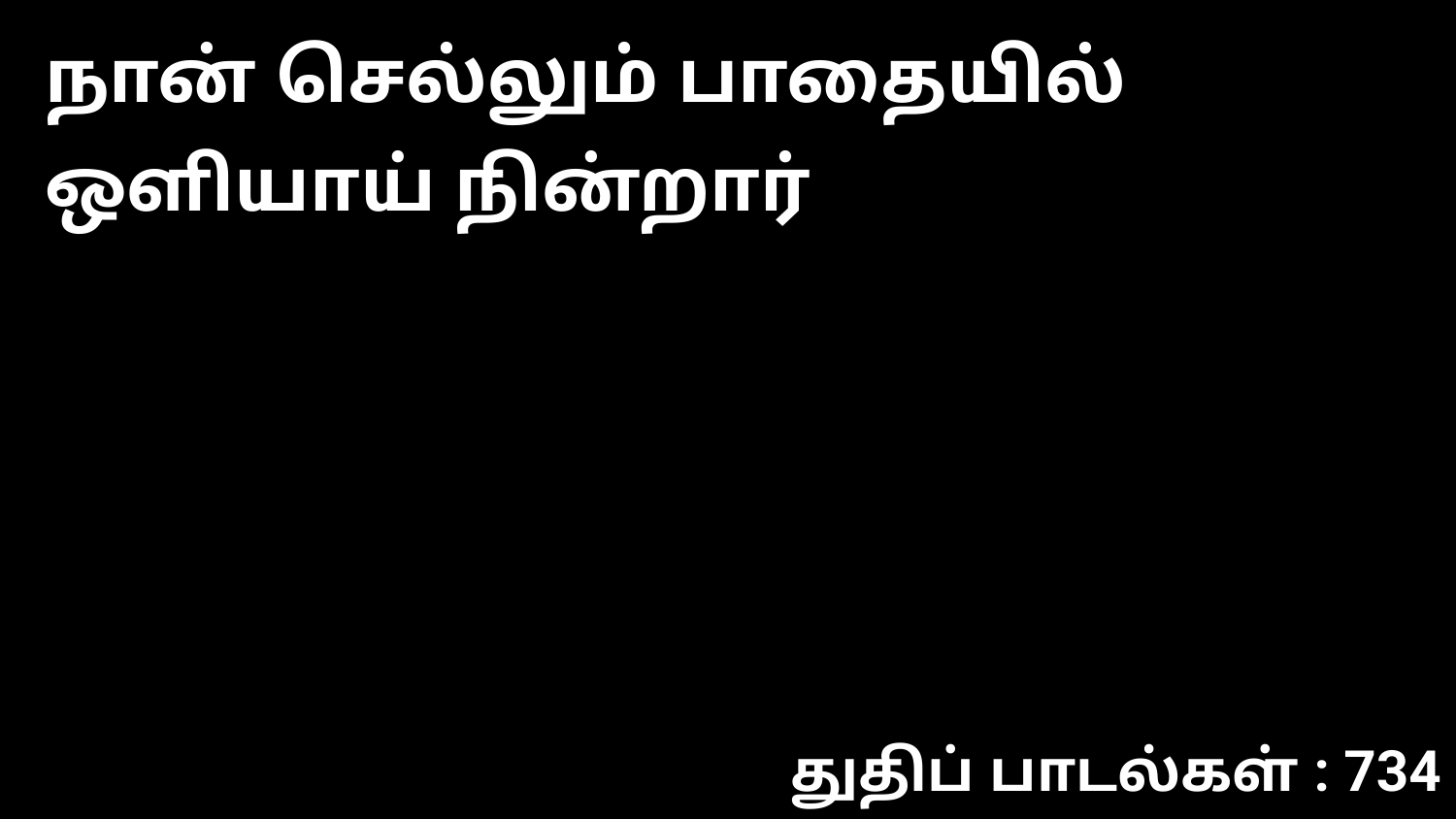

நான் செல்லும் பாதையில் ஒளியாய் நின்றார்
துதிப் பாடல்கள் : 734